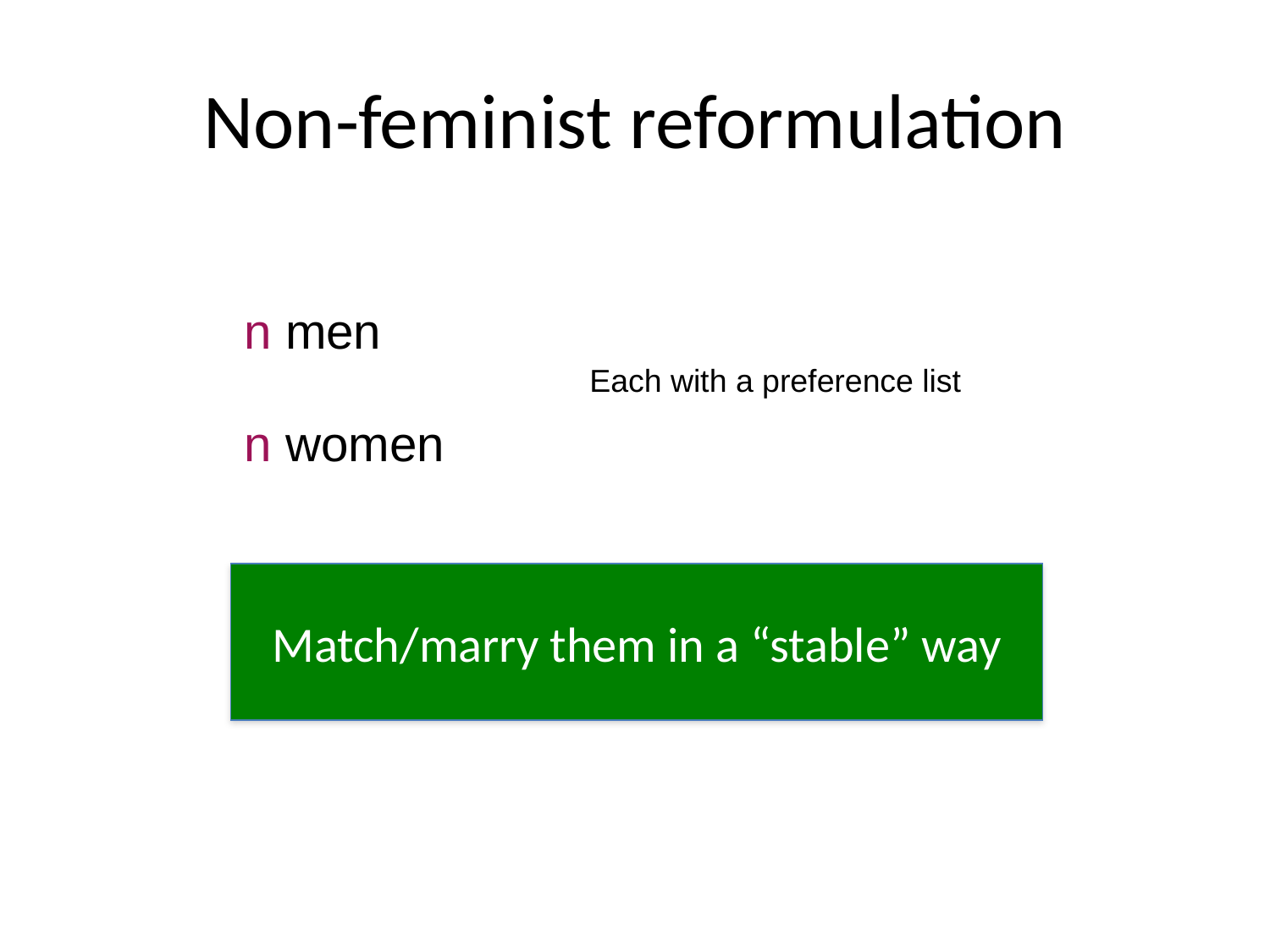

# Non-feminist reformulation
n men
Each with a preference list
n women
Match/marry them in a “stable” way